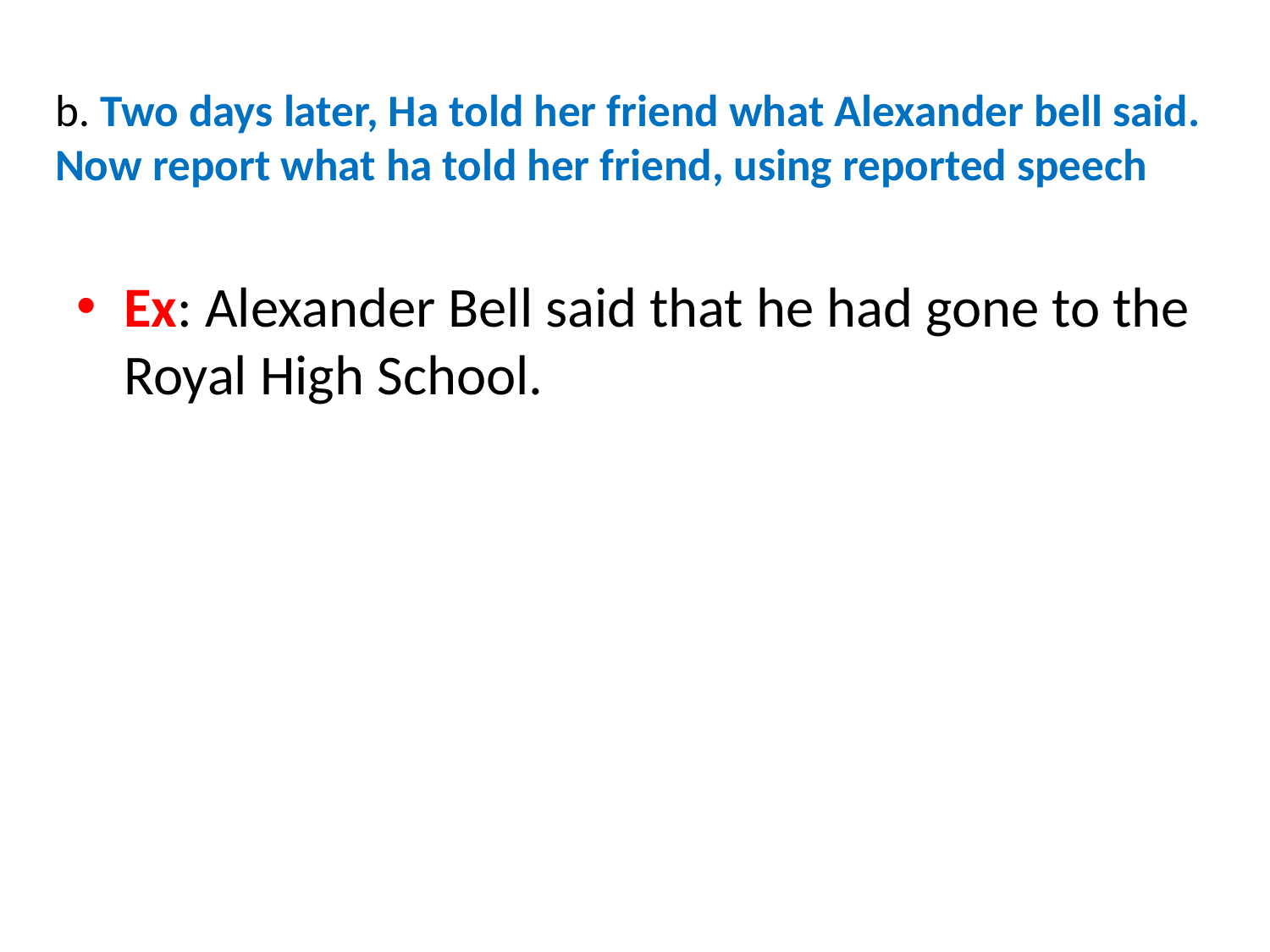

# b. Two days later, Ha told her friend what Alexander bell said. Now report what ha told her friend, using reported speech
Ex: Alexander Bell said that he had gone to the Royal High School.